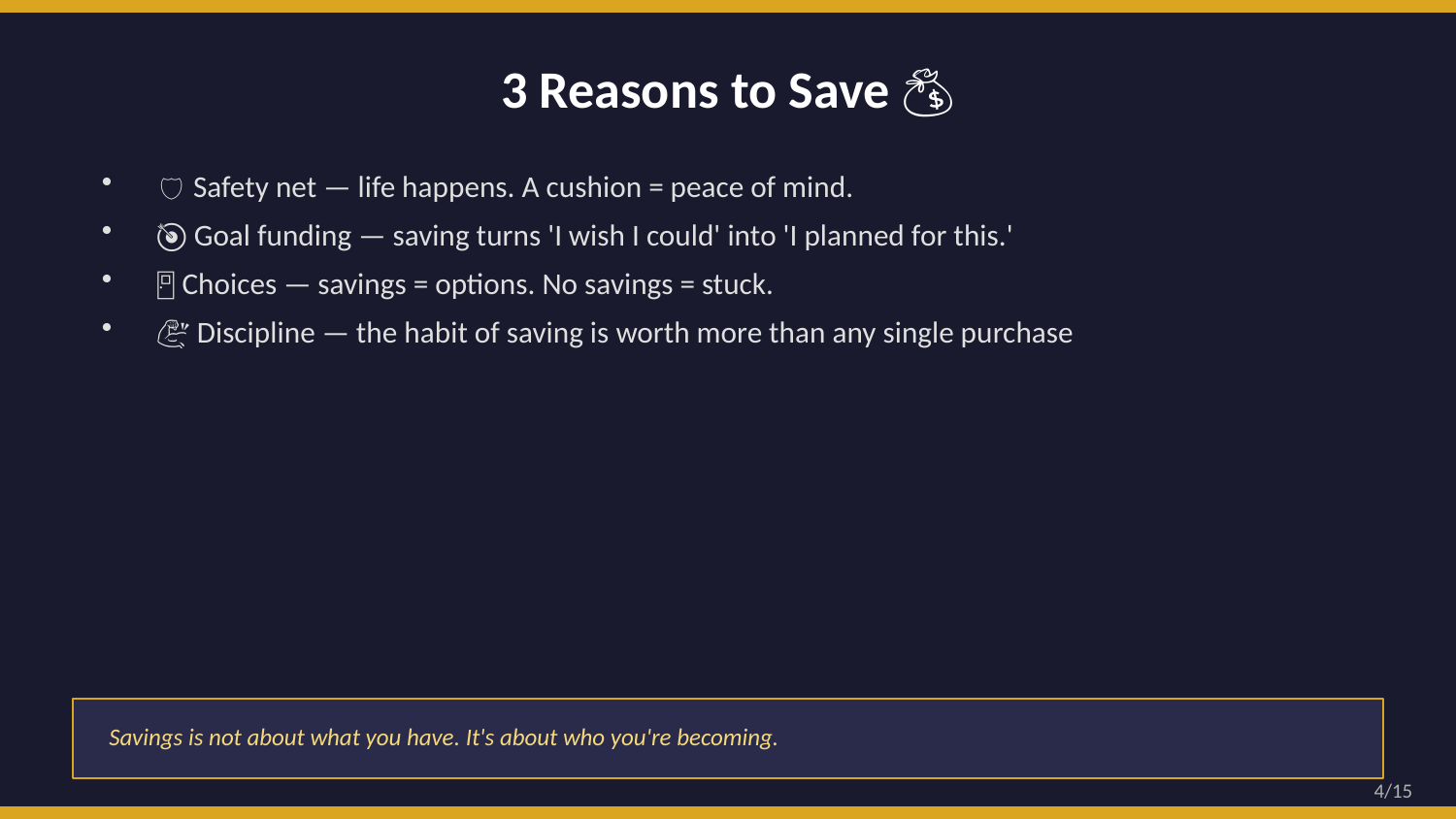

3 Reasons to Save 💰
🛡️ Safety net — life happens. A cushion = peace of mind.
🎯 Goal funding — saving turns 'I wish I could' into 'I planned for this.'
🚪 Choices — savings = options. No savings = stuck.
💪 Discipline — the habit of saving is worth more than any single purchase

Savings is not about what you have. It's about who you're becoming.
4/15